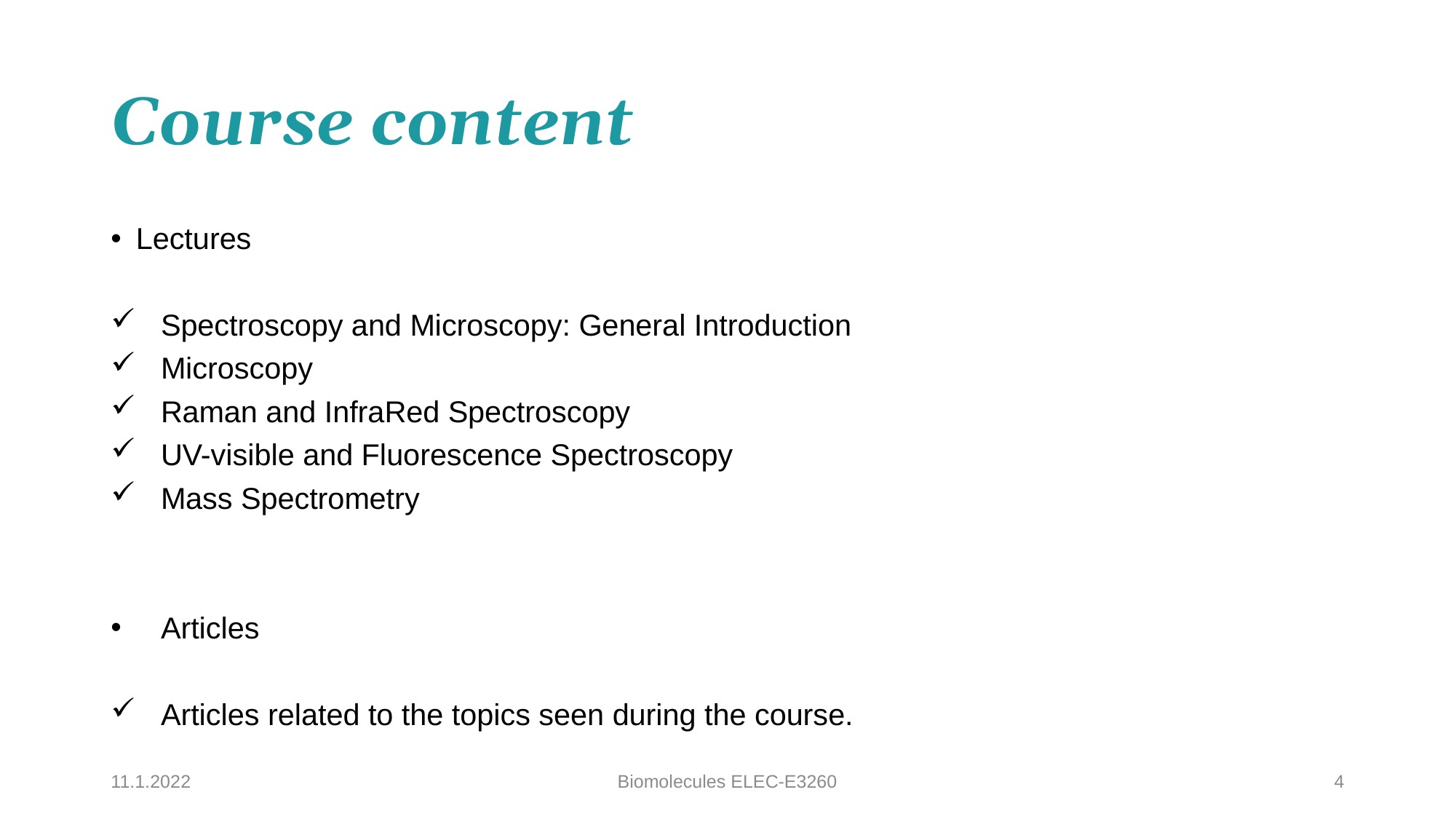

# Course content
Lectures

Spectroscopy and Microscopy: General Introduction
Microscopy
Raman and InfraRed Spectroscopy
UV-visible and Fluorescence Spectroscopy
Mass Spectrometry

Articles

Articles related to the topics seen during the course.
11.1.2022
Biomolecules ELEC-E3260
4